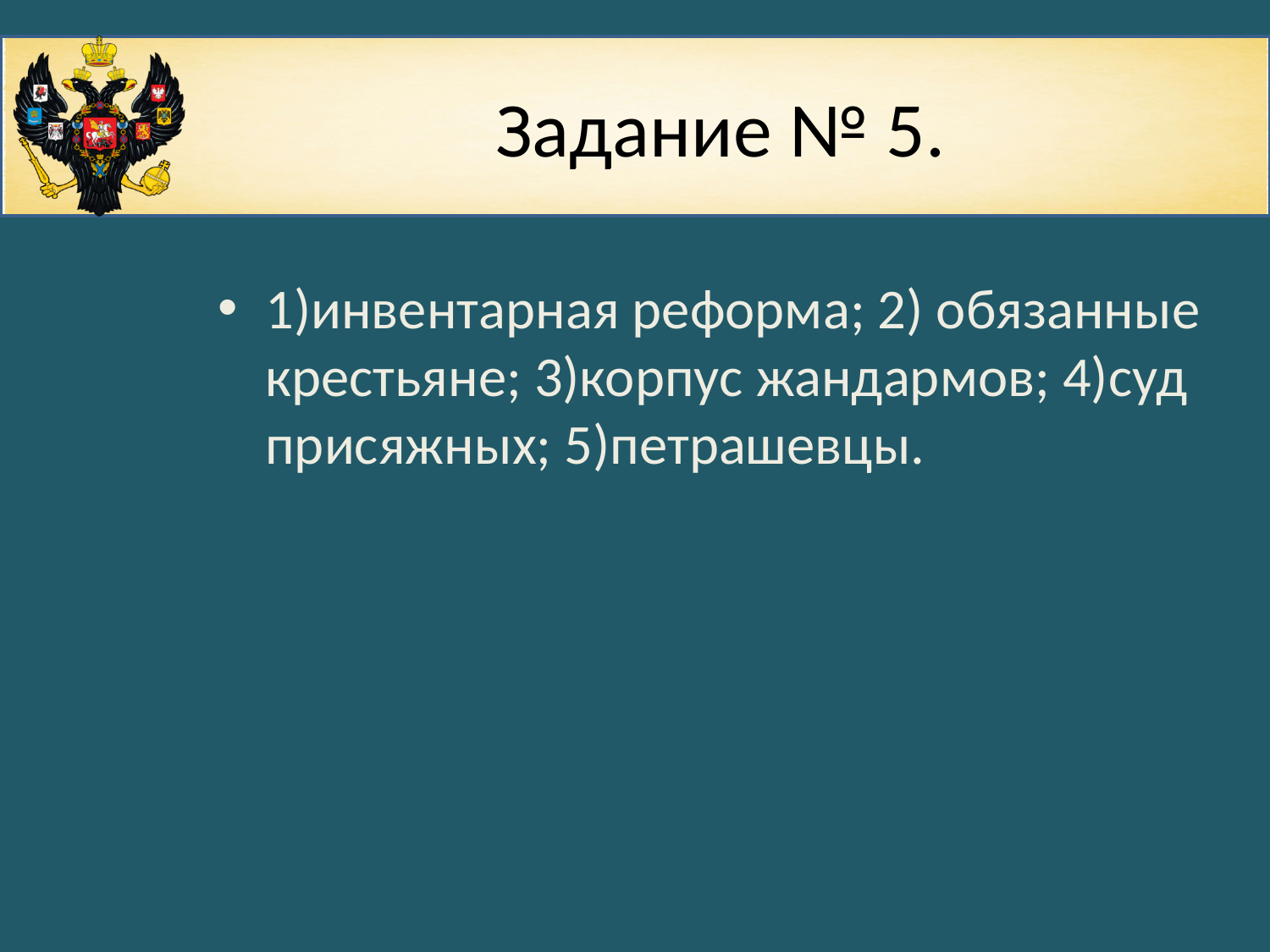

# Задание № 5.
1)инвентарная реформа; 2) обязанные крестьяне; 3)корпус жандармов; 4)суд присяжных; 5)петрашевцы.